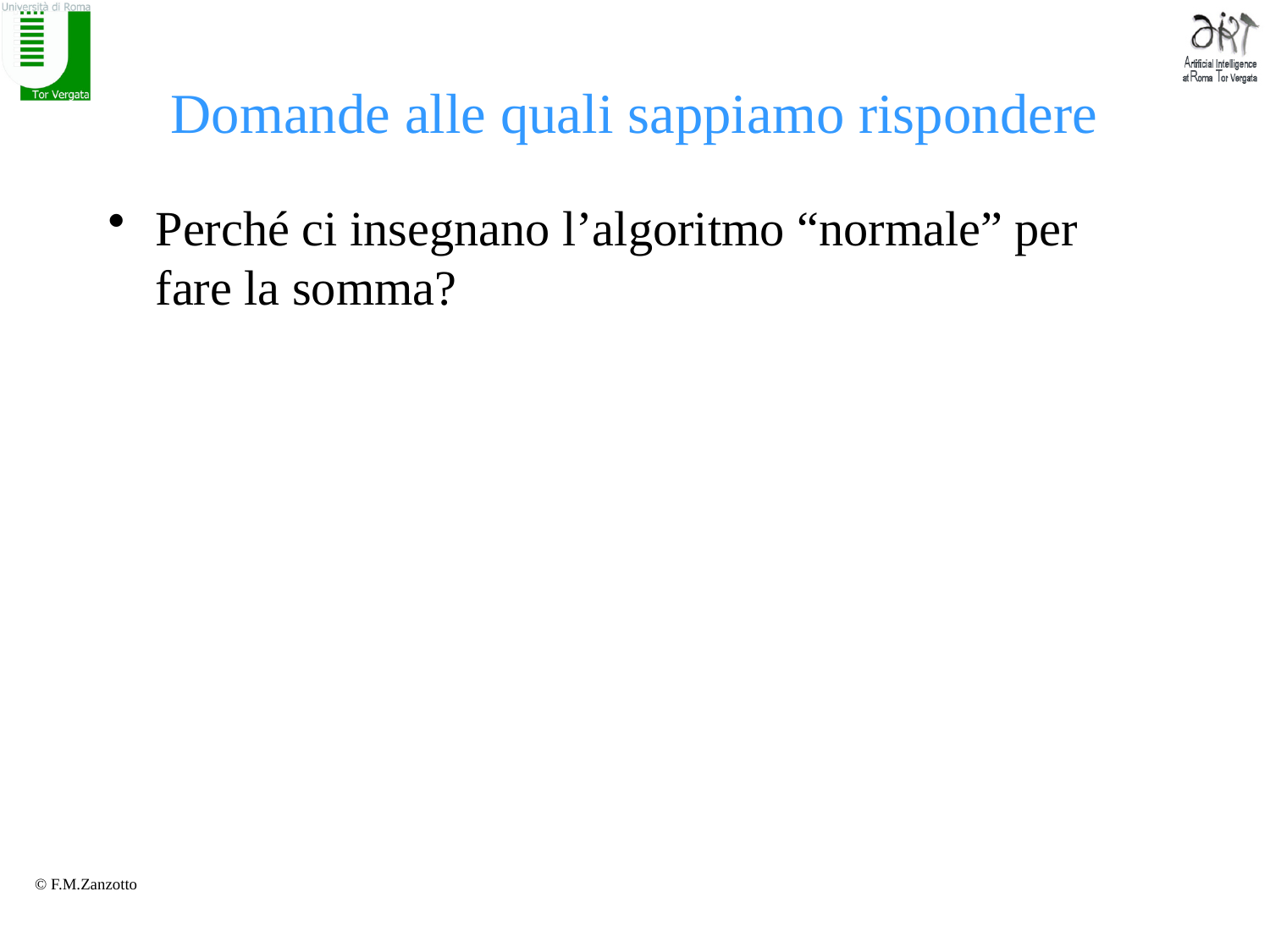

# Domande alle quali sappiamo rispondere
Perché ci insegnano l’algoritmo “normale” per fare la somma?